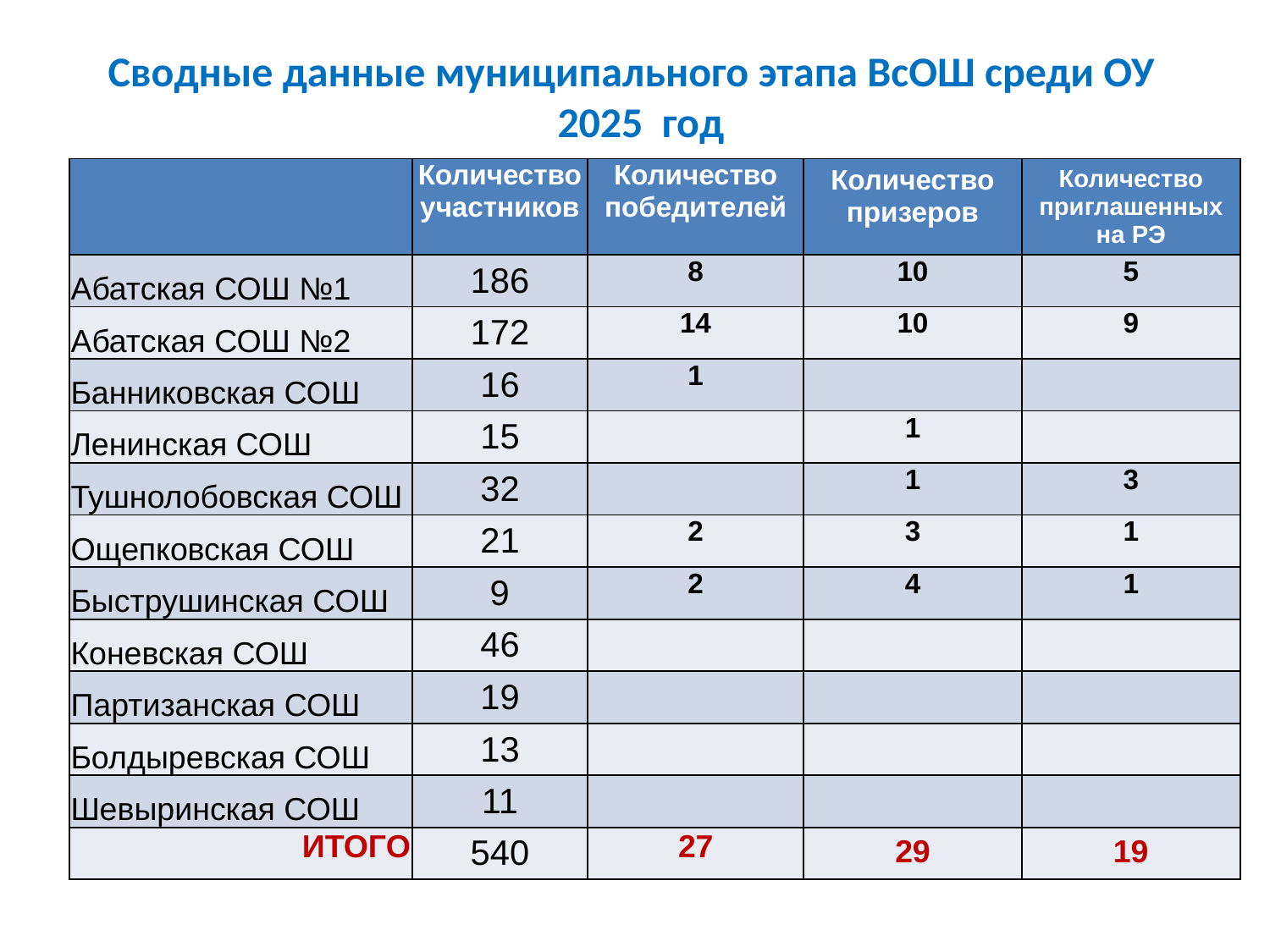

# Сводные данные муниципального этапа ВсОШ среди ОУ 2025  год
|  | Количество участников | Количество победителей | Количество призеров | Количество приглашенных на РЭ |
| --- | --- | --- | --- | --- |
| Абатская СОШ №1 | 186 | 8 | 10 | 5 |
| Абатская СОШ №2 | 172 | 14 | 10 | 9 |
| Банниковская СОШ | 16 | 1 |  |  |
| Ленинская СОШ | 15 |  | 1 |  |
| Тушнолобовская СОШ | 32 |  | 1 | 3 |
| Ощепковская СОШ | 21 | 2 | 3 | 1 |
| Быструшинская СОШ | 9 | 2 | 4 | 1 |
| Коневская СОШ | 46 |  |  |  |
| Партизанская СОШ | 19 |  |  |  |
| Болдыревская СОШ | 13 |  |  |  |
| Шевыринская СОШ | 11 |  |  |  |
| ИТОГО | 540 | 27 | 29 | 19 |